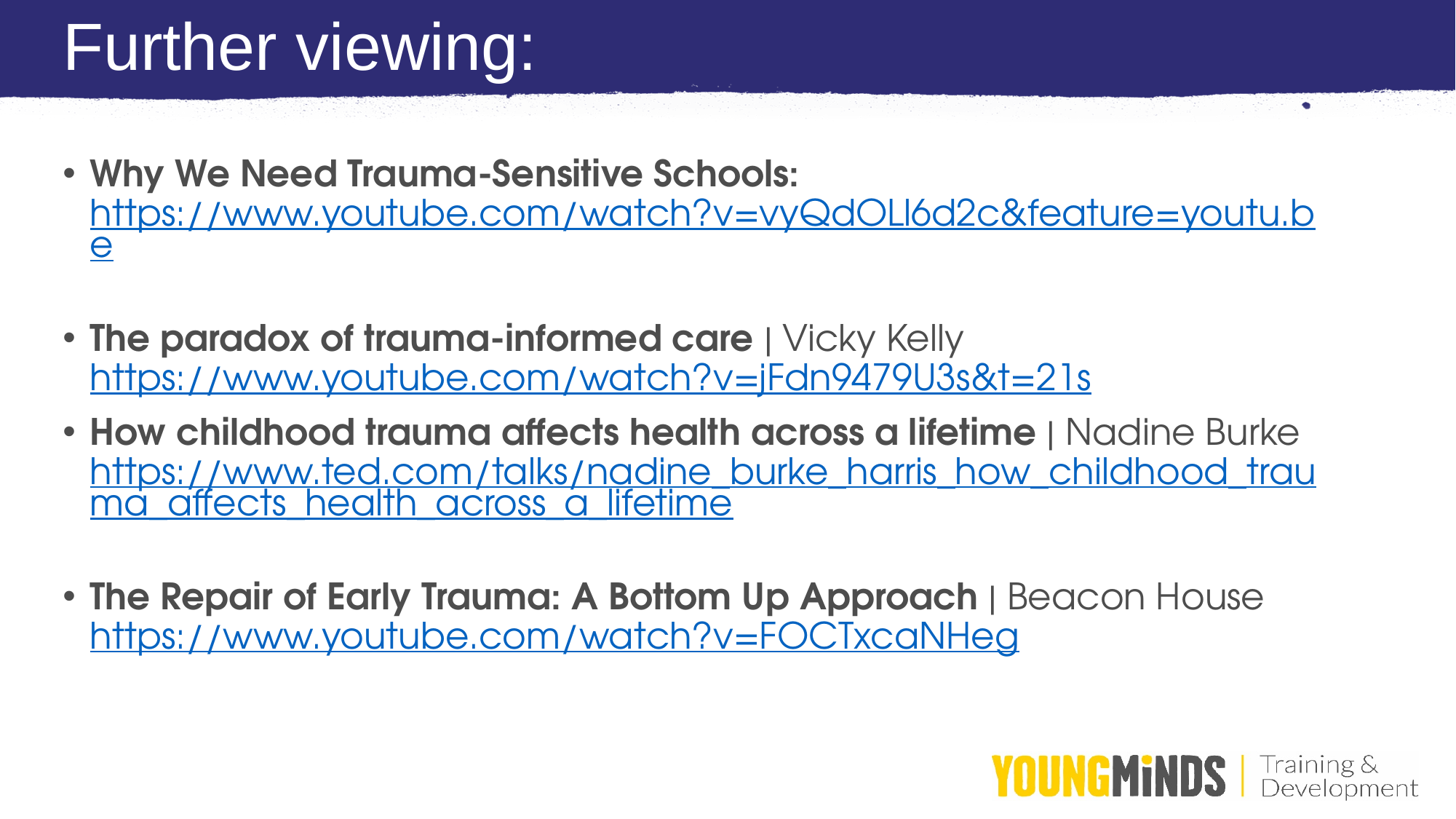

# Further viewing:
Why We Need Trauma-Sensitive Schools: https://www.youtube.com/watch?v=vyQdOLl6d2c&feature=youtu.be
The paradox of trauma-informed care | Vicky Kelly https://www.youtube.com/watch?v=jFdn9479U3s&t=21s
How childhood trauma affects health across a lifetime | Nadine Burke https://www.ted.com/talks/nadine_burke_harris_how_childhood_trauma_affects_health_across_a_lifetime
The Repair of Early Trauma: A Bottom Up Approach | Beacon House https://www.youtube.com/watch?v=FOCTxcaNHeg